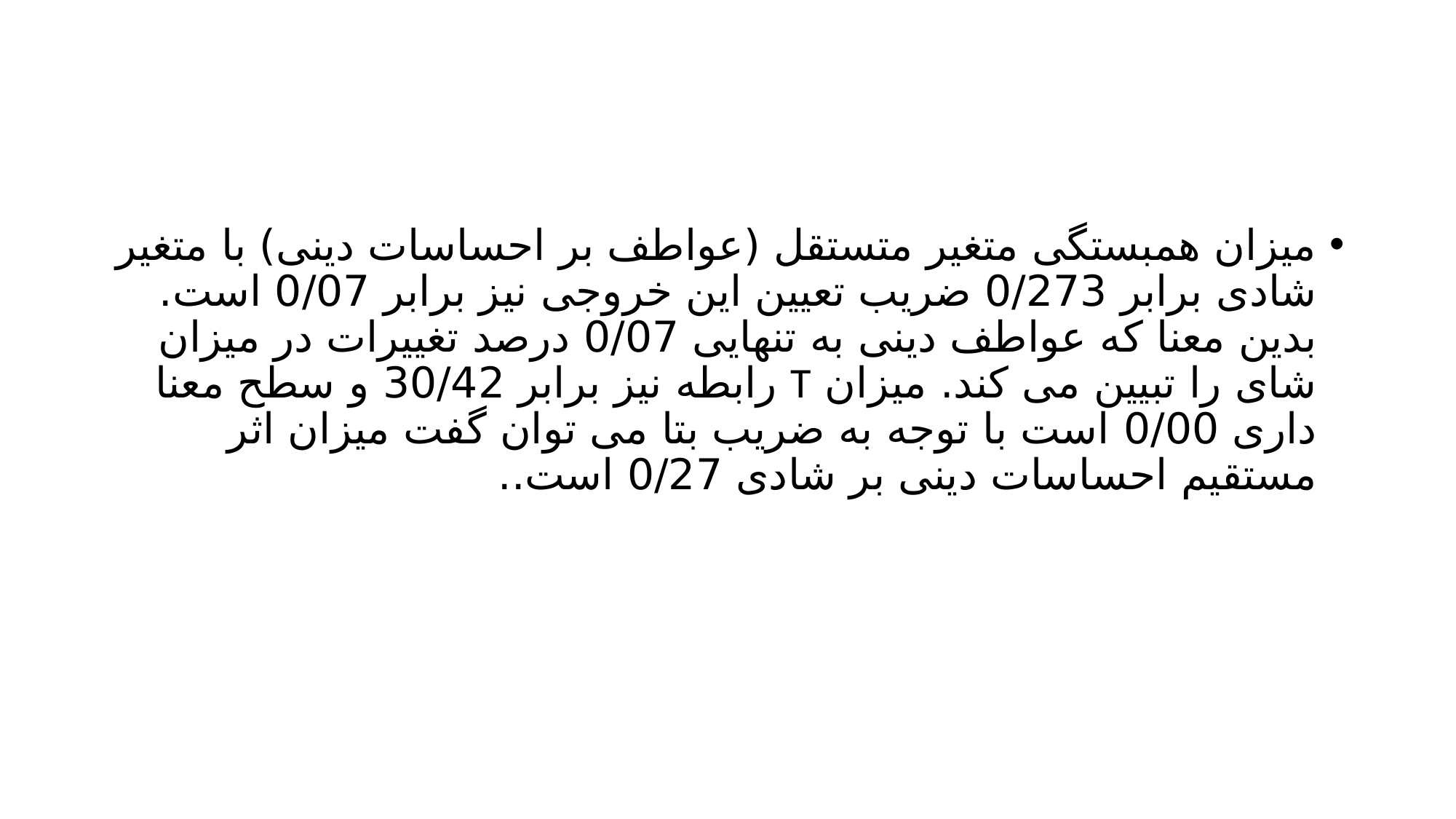

#
میزان همبستگی متغیر متستقل (عواطف بر احساسات دینی) با متغیر شادی برابر 0/273 ضریب تعیین این خروجی نیز برابر 0/07 است. بدین معنا که عواطف دینی به تنهایی 0/07 درصد تغییرات در میزان شای را تبیین می کند. میزان T رابطه نیز برابر 30/42 و سطح معنا داری 0/00 است با توجه به ضریب بتا می توان گفت میزان اثر مستقیم احساسات دینی بر شادی 0/27 است..